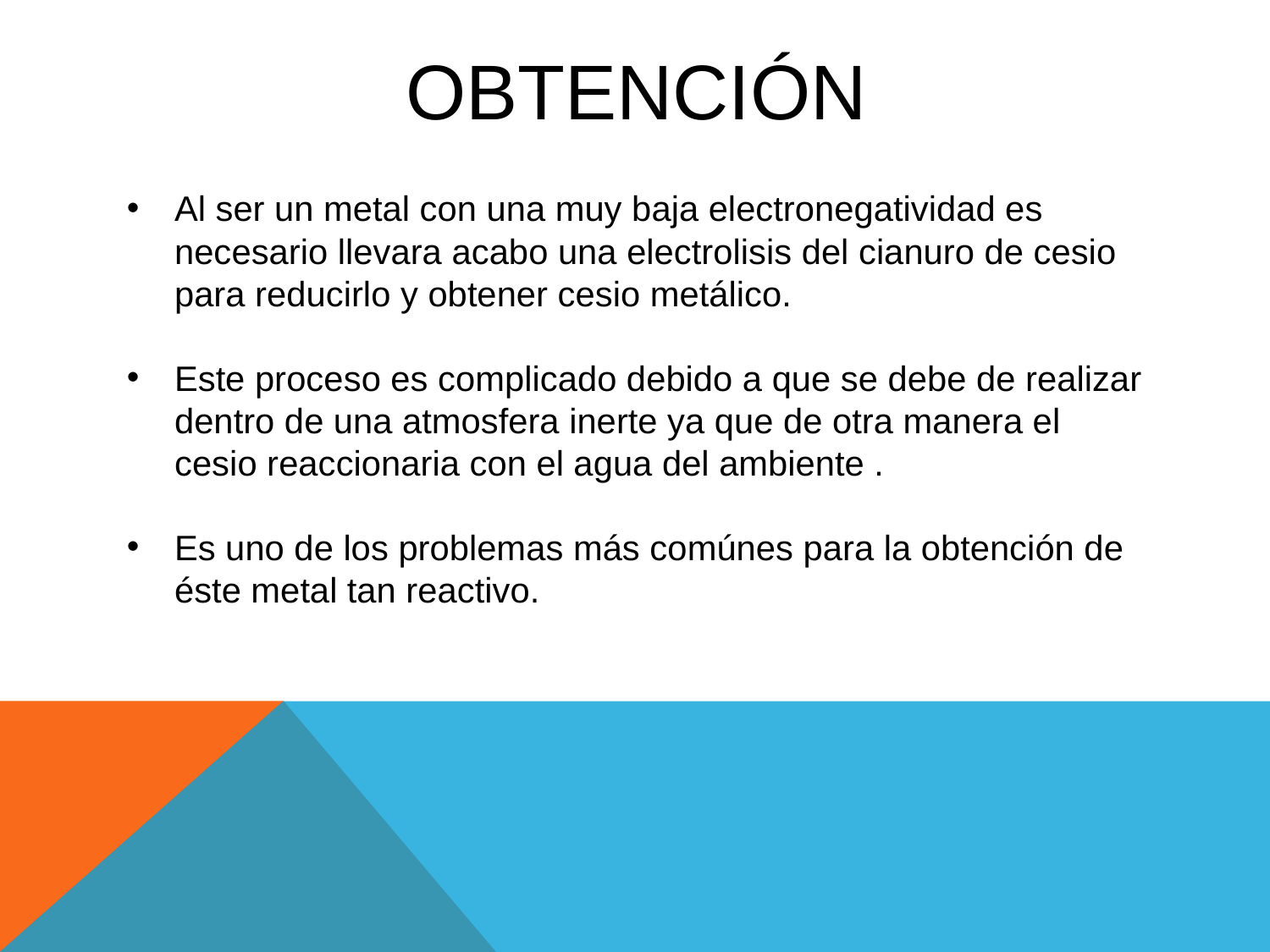

# Obtención
Al ser un metal con una muy baja electronegatividad es necesario llevara acabo una electrolisis del cianuro de cesio para reducirlo y obtener cesio metálico.

Este proceso es complicado debido a que se debe de realizar dentro de una atmosfera inerte ya que de otra manera el cesio reaccionaria con el agua del ambiente .

Es uno de los problemas más comúnes para la obtención de éste metal tan reactivo.